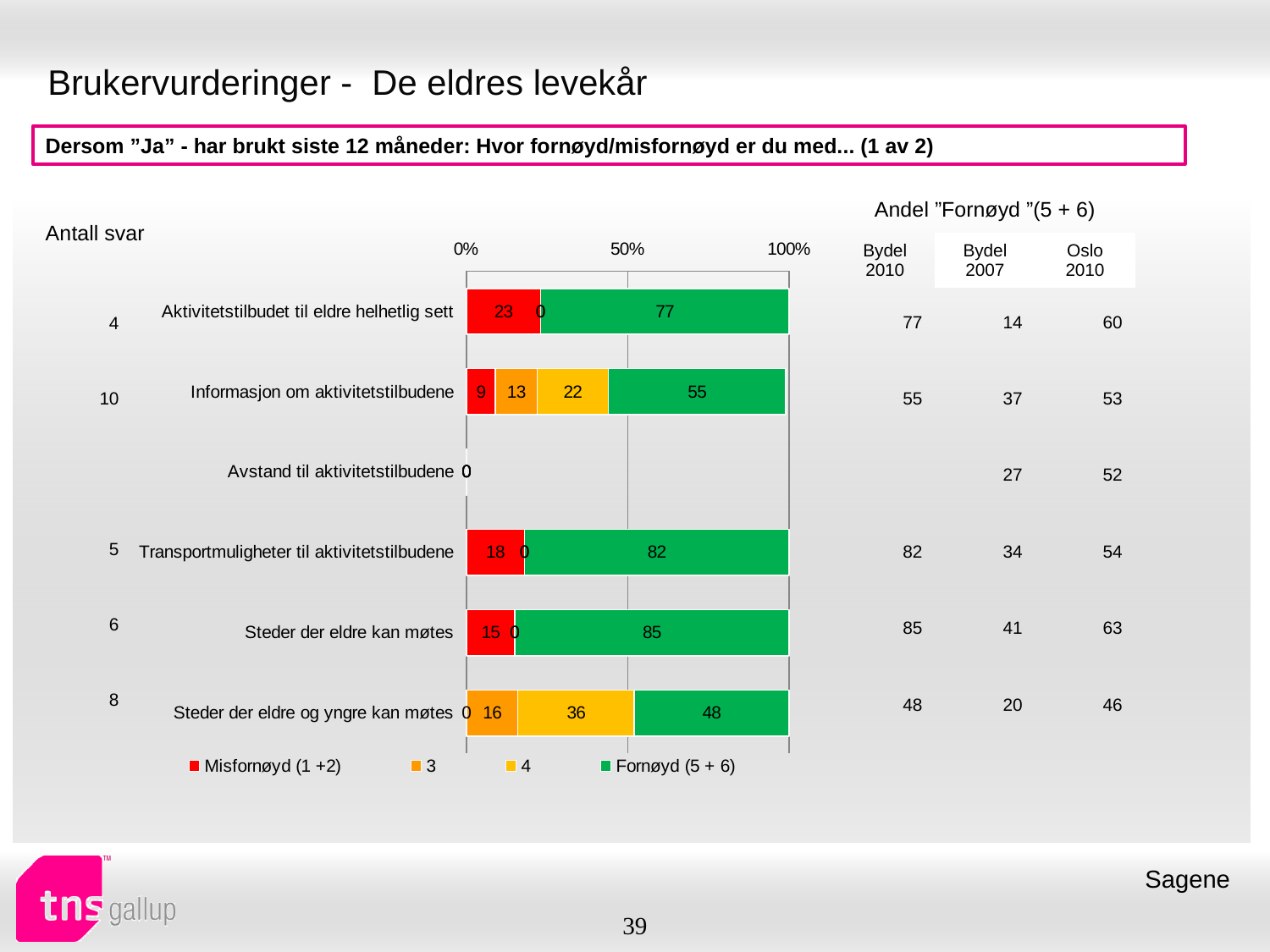

# Brukervurderinger -  De eldres levekår
Dersom ”Ja” - har brukt siste 12 måneder: Hvor fornøyd/misfornøyd er du med... (1 av 2)
| Andel ”Fornøyd ”(5 + 6) |  |  |
| --- | --- | --- |
| Bydel 2010 | Bydel 2007 | Oslo 2010 |
| Antall svar |
| --- |

### Chart

| Category | Misfornøyd (1 +2) | 3 | 4 | Fornøyd (5 + 6) |
|---|---|---|---|---|
| Aktivitetstilbudet til eldre helhetlig sett | 23.0 | 0.0 | 0.0 | 77.0 |
| Informasjon om aktivitetstilbudene | 9.0 | 13.0 | 22.0 | 55.0 |
| Avstand til aktivitetstilbudene | 0.0 | 0.0 | 0.0 | 0.0 |
| Transportmuligheter til aktivitetstilbudene | 18.0 | 0.0 | 0.0 | 82.0 |
| Steder der eldre kan møtes | 15.0 | 0.0 | 0.0 | 85.0 |
| Steder der eldre og yngre kan møtes | 0.0 | 16.0 | 36.0 | 48.0 |
| 77 | 14 | 60 |
| --- | --- | --- |
| 55 | 37 | 53 |
|  | 27 | 52 |
| 82 | 34 | 54 |
| 85 | 41 | 63 |
| 48 | 20 | 46 |
| 4 |
| --- |
| 10 |
|  |
| 5 |
| 6 |
| 8 |
Sagene
39